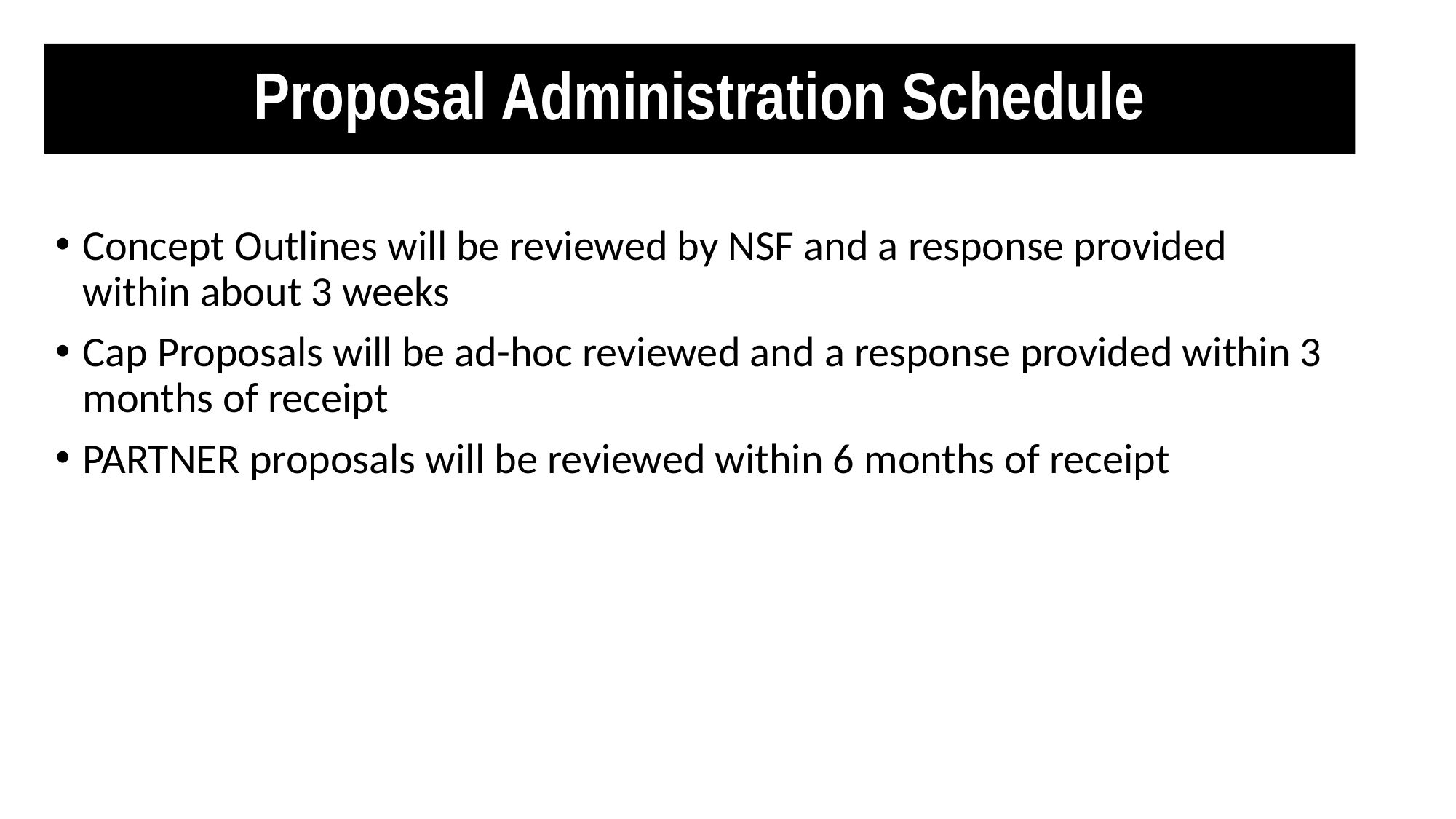

# Proposal Administration Schedule
Concept Outlines will be reviewed by NSF and a response provided within about 3 weeks
Cap Proposals will be ad-hoc reviewed and a response provided within 3 months of receipt
PARTNER proposals will be reviewed within 6 months of receipt